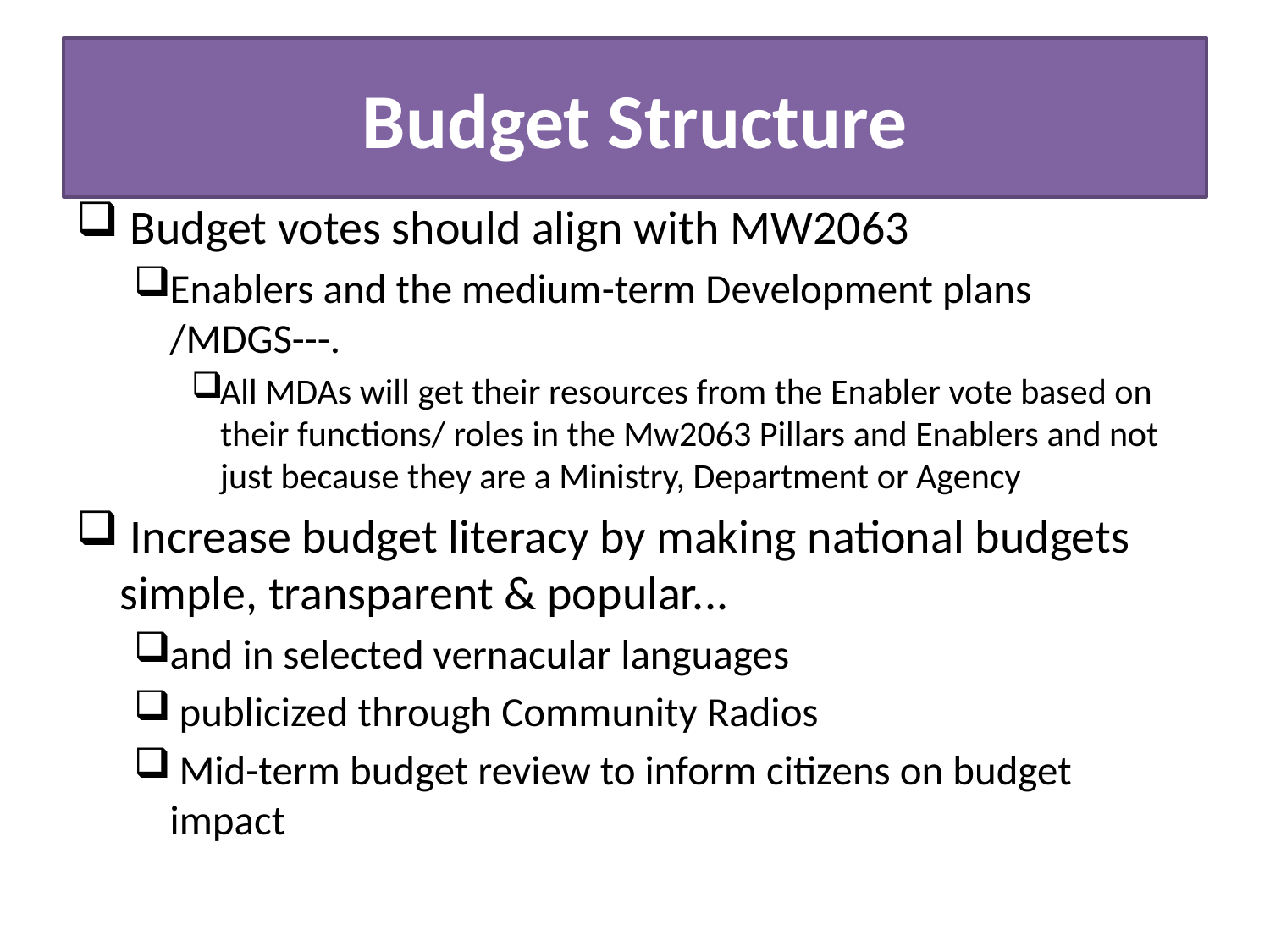

# Budget Structure
 Budget votes should align with MW2063
Enablers and the medium-term Development plans /MDGS---.
All MDAs will get their resources from the Enabler vote based on their functions/ roles in the Mw2063 Pillars and Enablers and not just because they are a Ministry, Department or Agency
 Increase budget literacy by making national budgets simple, transparent & popular...
and in selected vernacular languages
 publicized through Community Radios
 Mid-term budget review to inform citizens on budget impact